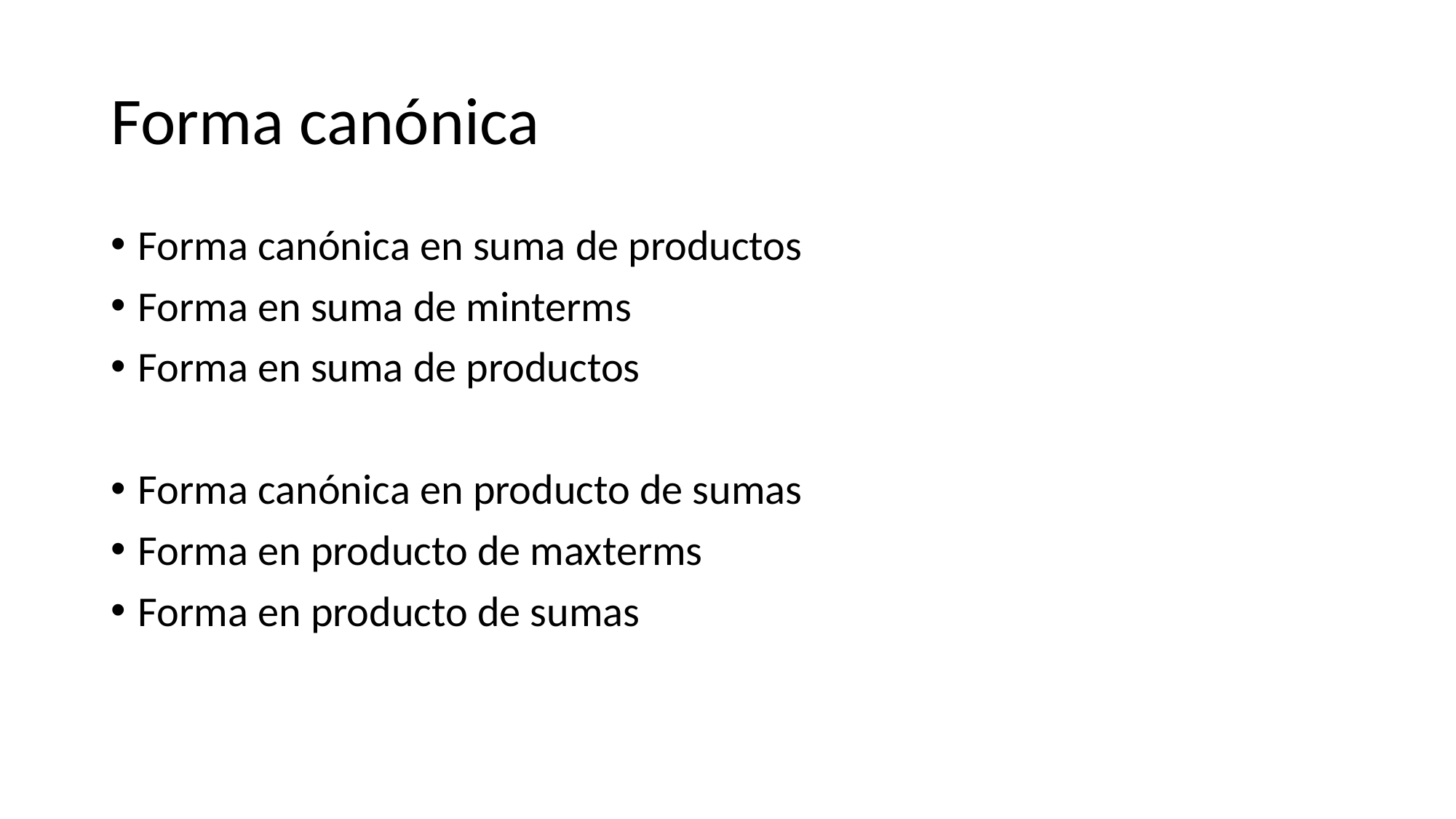

# Forma canónica
Forma canónica en suma de productos
Forma en suma de minterms
Forma en suma de productos

Forma canónica en producto de sumas
Forma en producto de maxterms
Forma en producto de sumas